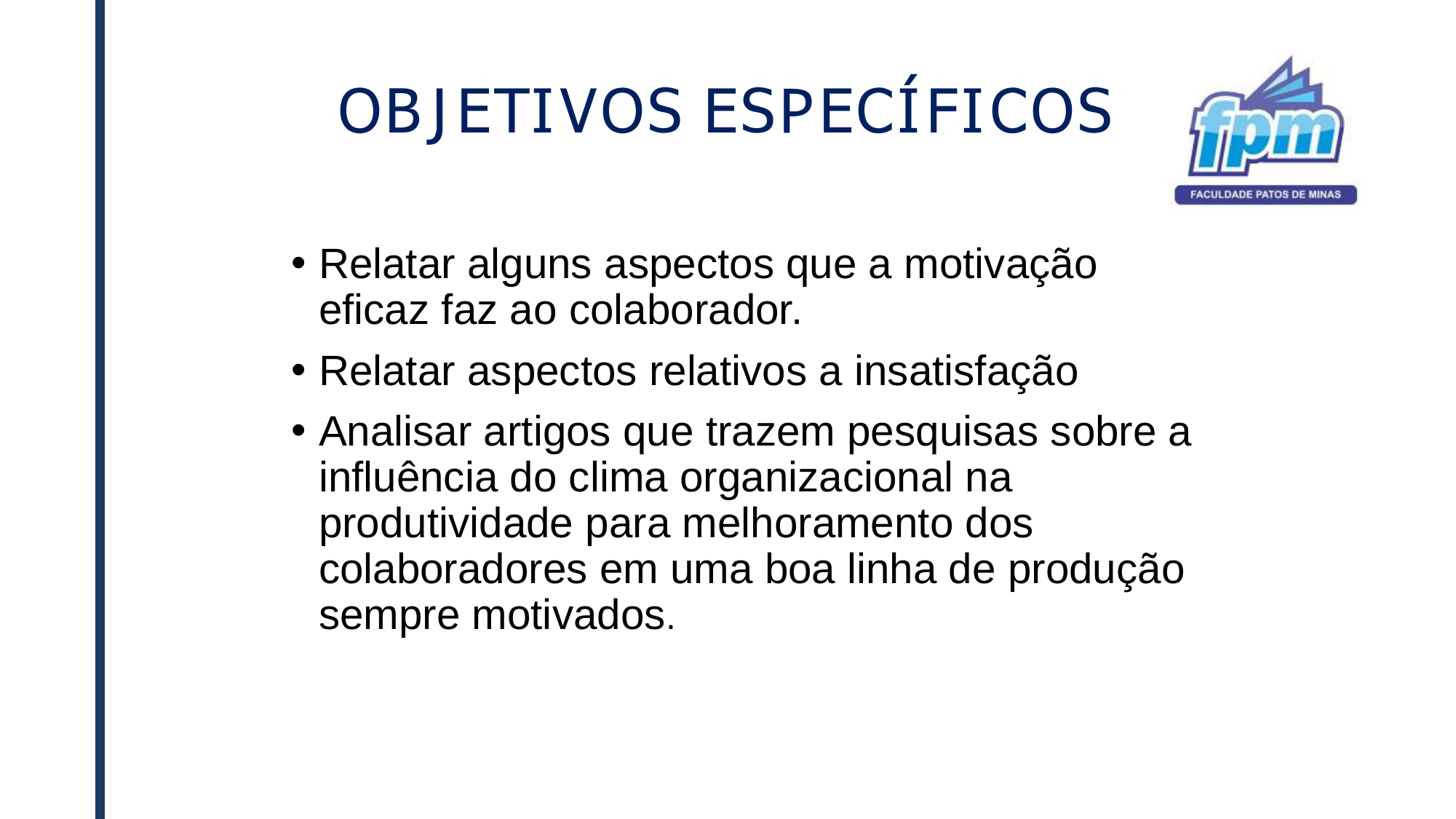

# OBJETIVOS ESPECÍFICOS
Relatar alguns aspectos que a motivação eficaz faz ao colaborador.
Relatar aspectos relativos a insatisfação
Analisar artigos que trazem pesquisas sobre a influência do clima organizacional na produtividade para melhoramento dos colaboradores em uma boa linha de produção sempre motivados.